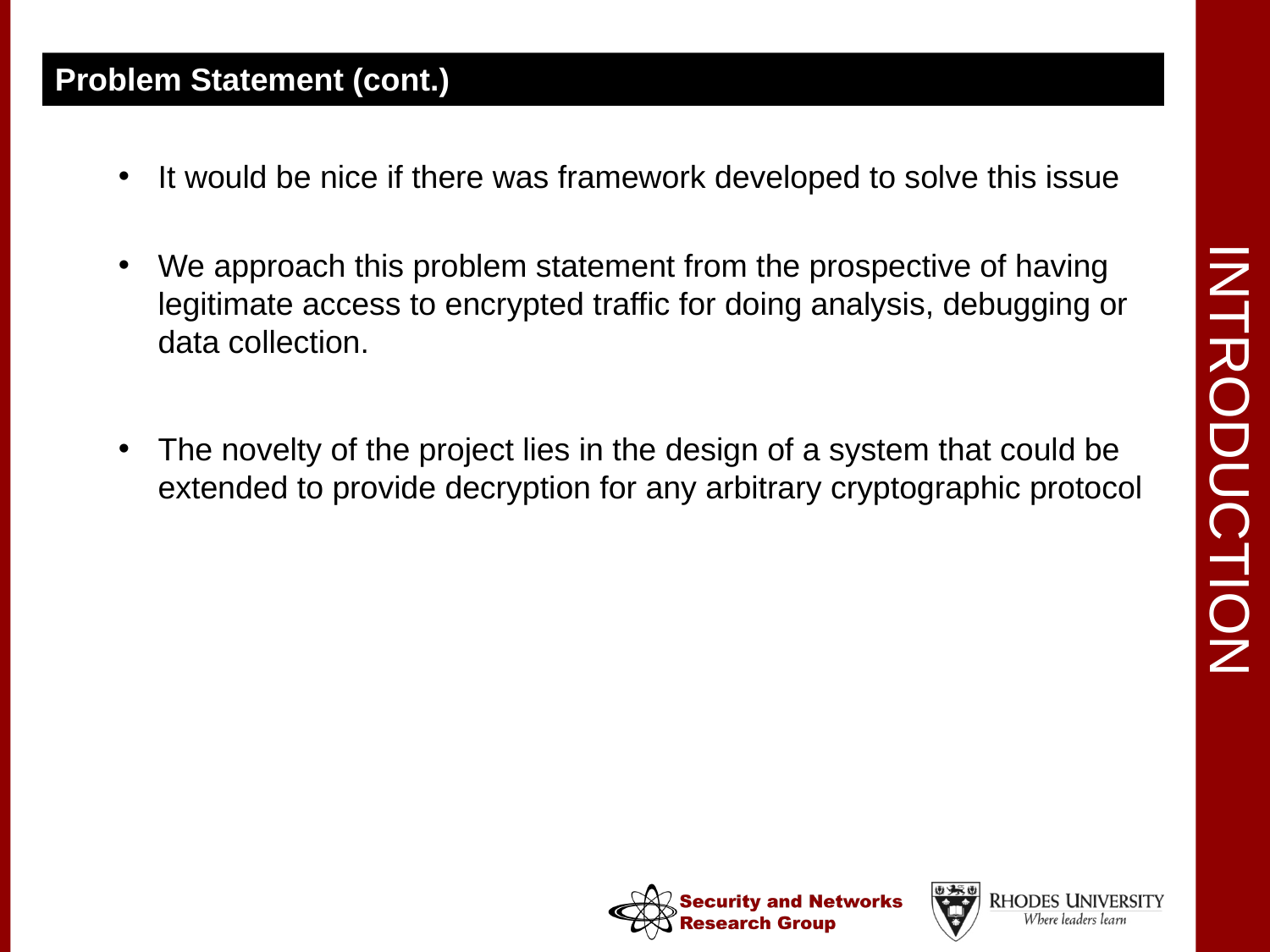

Problem Statement (cont.)
# Introduction

It would be nice if there was framework developed to solve this issue

We approach this problem statement from the prospective of having legitimate access to encrypted traffic for doing analysis, debugging or data collection.

The novelty of the project lies in the design of a system that could be extended to provide decryption for any arbitrary cryptographic protocol